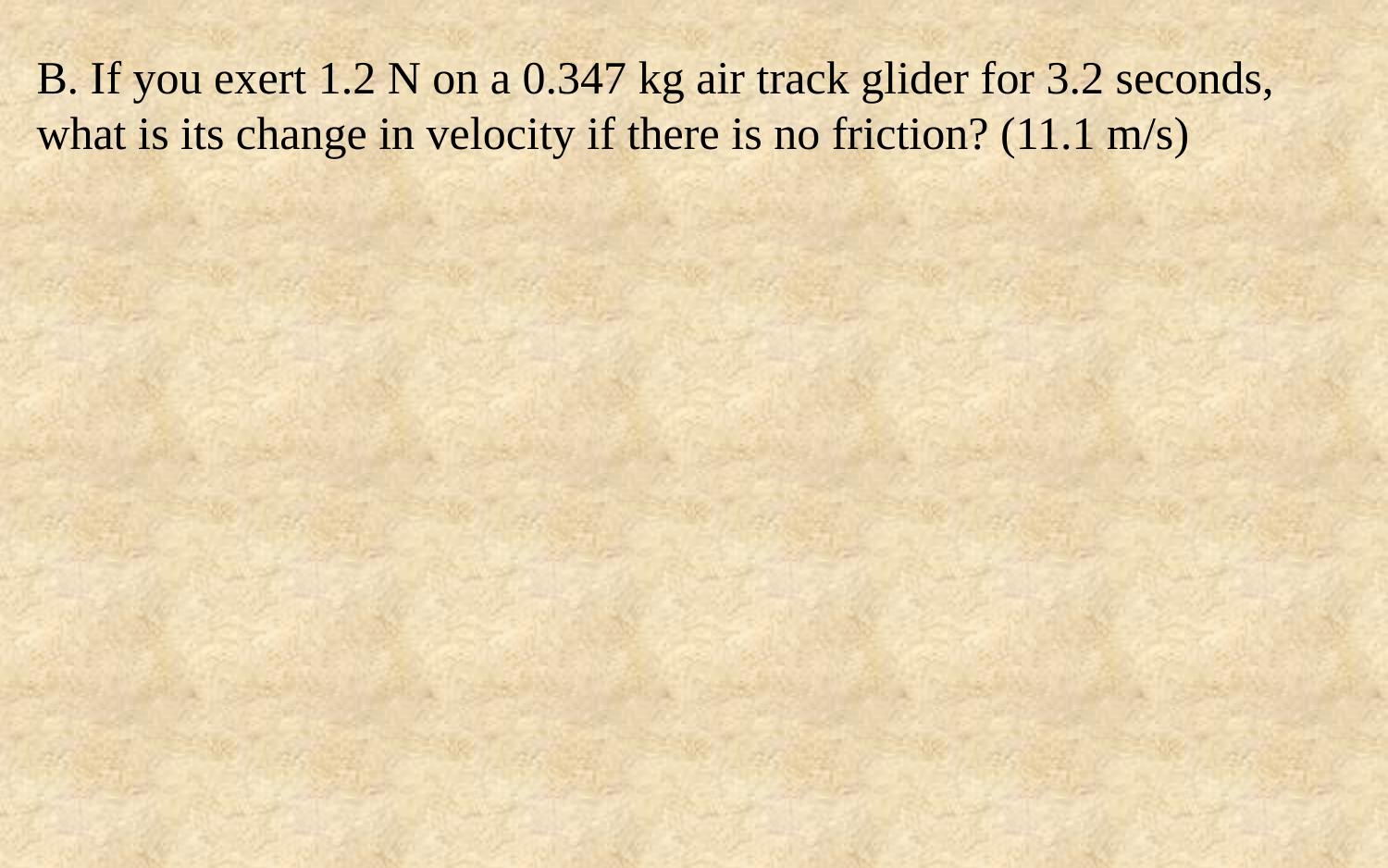

B. If you exert 1.2 N on a 0.347 kg air track glider for 3.2 seconds, what is its change in velocity if there is no friction? (11.1 m/s)